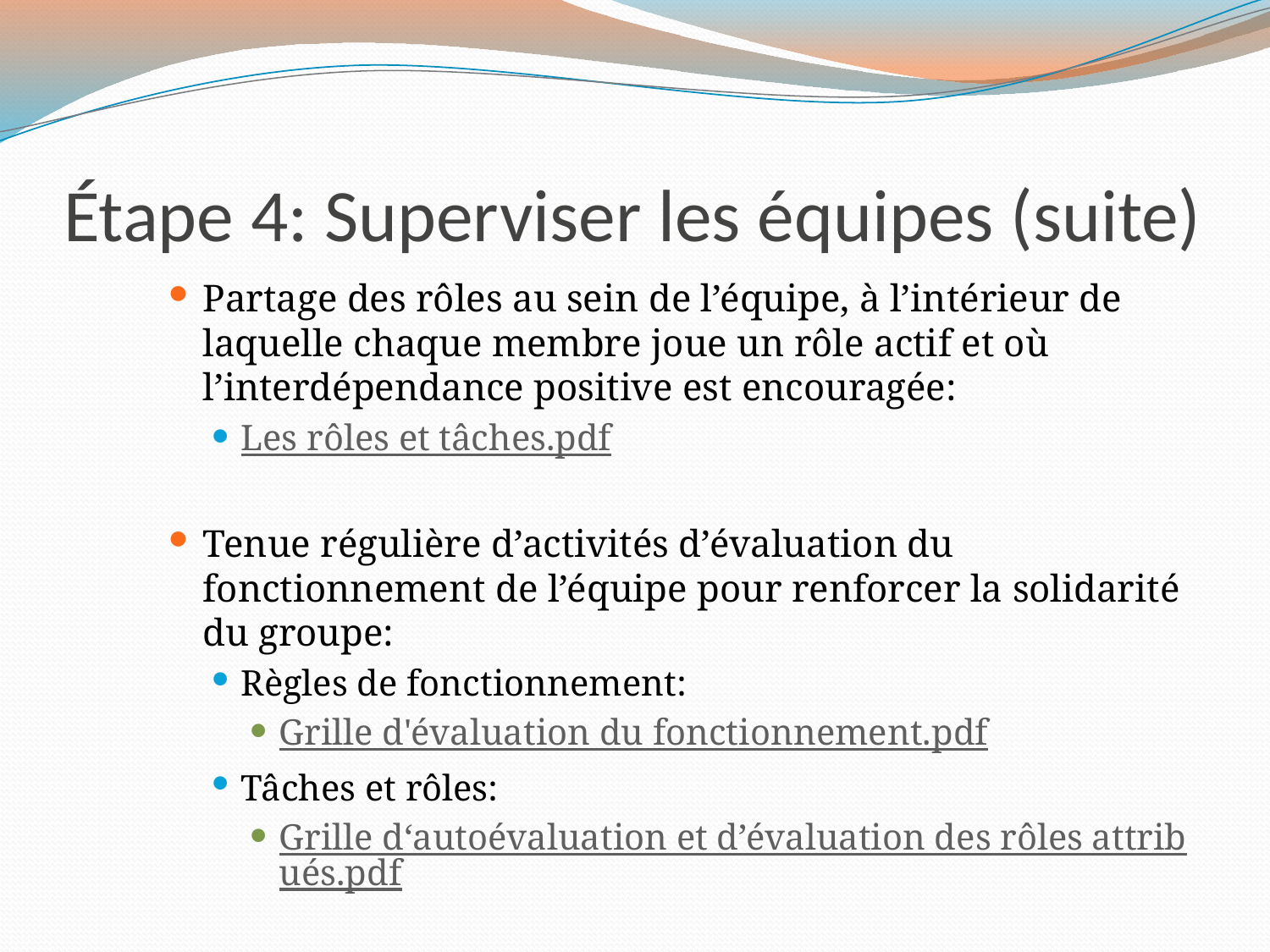

# Étape 4: Superviser les équipes (suite)
Partage des rôles au sein de l’équipe, à l’intérieur de laquelle chaque membre joue un rôle actif et où l’interdépendance positive est encouragée:
Les rôles et tâches.pdf

Tenue régulière d’activités d’évaluation du fonctionnement de l’équipe pour renforcer la solidarité du groupe:
Règles de fonctionnement:
Grille d'évaluation du fonctionnement.pdf
Tâches et rôles:
Grille d‘autoévaluation et d’évaluation des rôles attribués.pdf